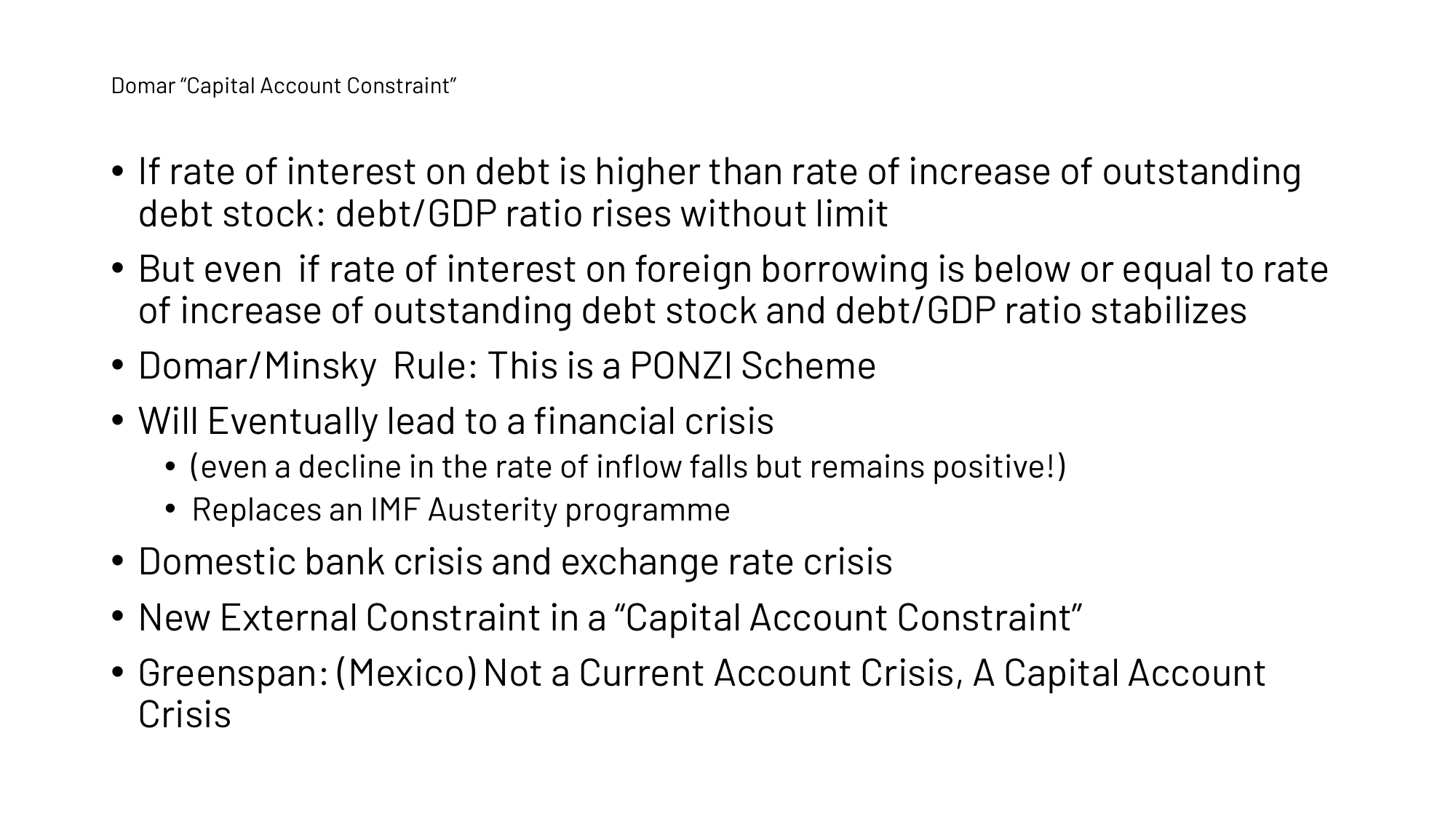

# Domar “Capital Account Constraint”
If rate of interest on debt is higher than rate of increase of outstanding debt stock: debt/GDP ratio rises without limit
But even  if rate of interest on foreign borrowing is below or equal to rate of increase of outstanding debt stock and debt/GDP ratio stabilizes
Domar/Minsky  Rule: This is a PONZI Scheme
Will Eventually lead to a financial crisis
(even a decline in the rate of inflow falls but remains positive!)
Replaces an IMF Austerity programme
Domestic bank crisis and exchange rate crisis
New External Constraint in a “Capital Account Constraint”
Greenspan: (Mexico) Not a Current Account Crisis, A Capital Account Crisis